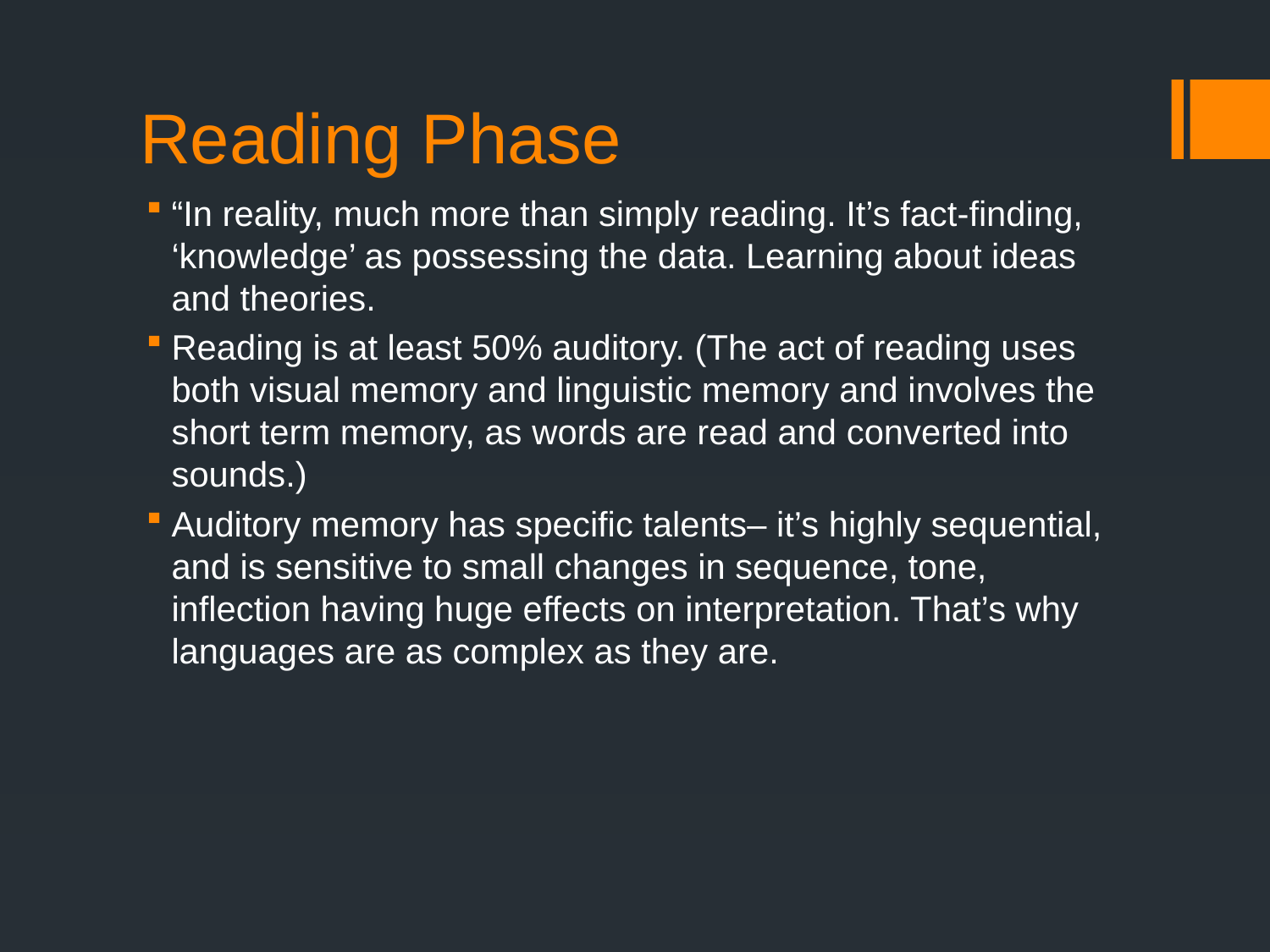

# Reading Phase
“In reality, much more than simply reading. It’s fact-finding, ‘knowledge’ as possessing the data. Learning about ideas and theories.
Reading is at least 50% auditory. (The act of reading uses both visual memory and linguistic memory and involves the short term memory, as words are read and converted into sounds.)
Auditory memory has specific talents– it’s highly sequential, and is sensitive to small changes in sequence, tone, inflection having huge effects on interpretation. That’s why languages are as complex as they are.